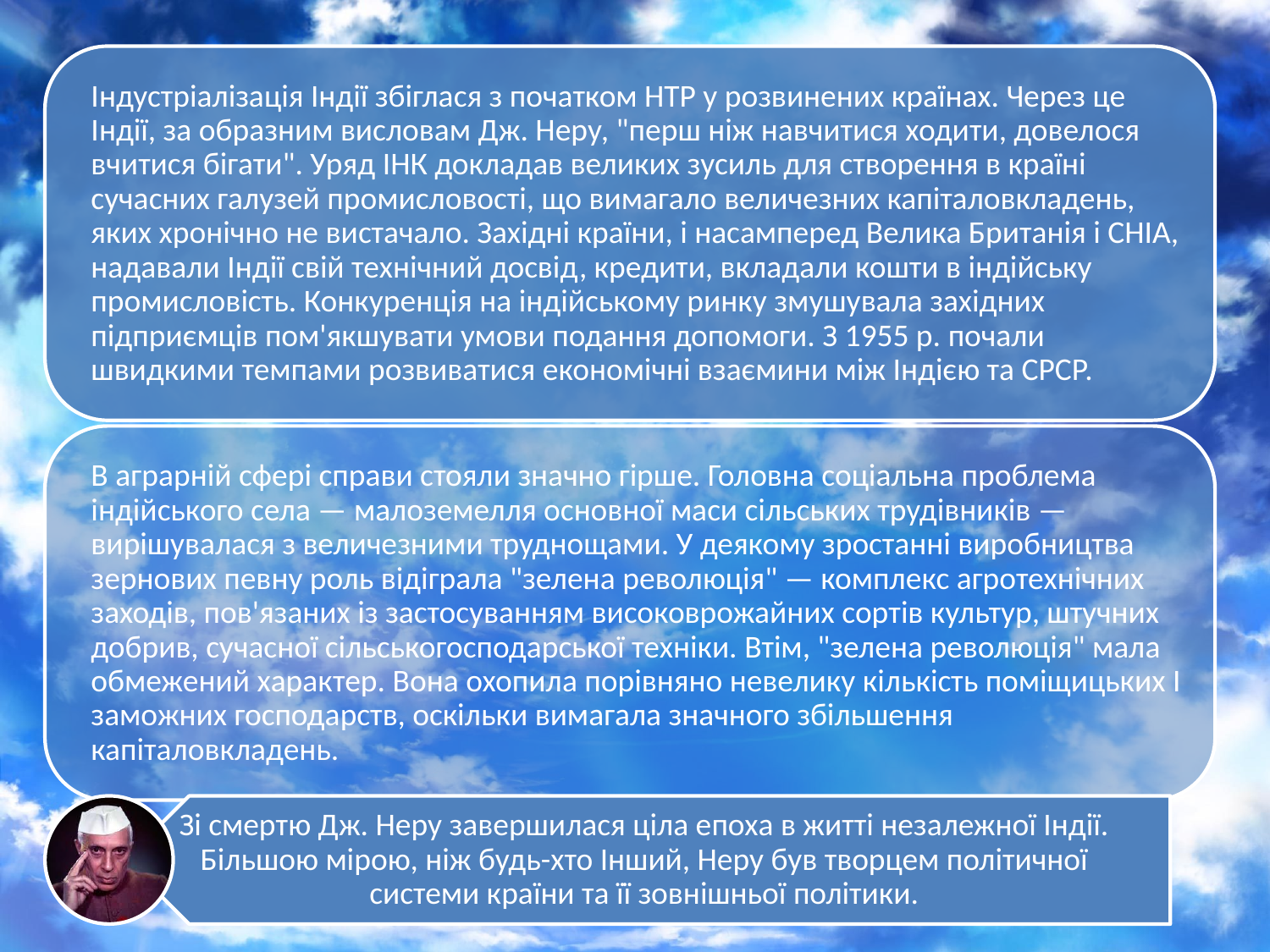

Індустріалізація Індії збіглася з початком НТР у розвинених країнах. Через це Індії, за образним висловам Дж. Неру, "перш ніж навчитися ходити, довелося вчитися бігати". Уряд ІНК докладав великих зусиль для створення в країні сучасних галузей промисловості, що вимагало величезних капіталовкладень, яких хронічно не вистачало. Західні країни, і насамперед Велика Британія і СНІА, надавали Індії свій технічний досвід, кредити, вкладали кошти в індійську промисловість. Конкуренція на індійському ринку змушувала західних підприємців пом'якшувати умови подання допомоги. З 1955 р. почали швидкими темпами розвиватися економічні взаємини між Індією та СРСР.
В аграрній сфері справи стояли значно гірше. Головна соціальна проблема індійського села — малоземелля основної маси сільських трудівників — вирішувалася з величезними труднощами. У деякому зростанні виробництва зернових певну роль відіграла "зелена революція" — комплекс агротехнічних заходів, пов'язаних із застосуванням високоврожайних сортів культур, штучних добрив, сучасної сільськогосподарської техніки. Втім, "зелена революція" мала обмежений характер. Вона охопила порівняно невелику кількість поміщицьких І заможних господарств, оскільки вимагала значного збільшення капіталовкладень.
Зі смертю Дж. Неру завершилася ціла епоха в житті незалежної Індії. Більшою мірою, ніж будь-хто Інший, Неру був творцем політичної системи країни та її зовнішньої політики.